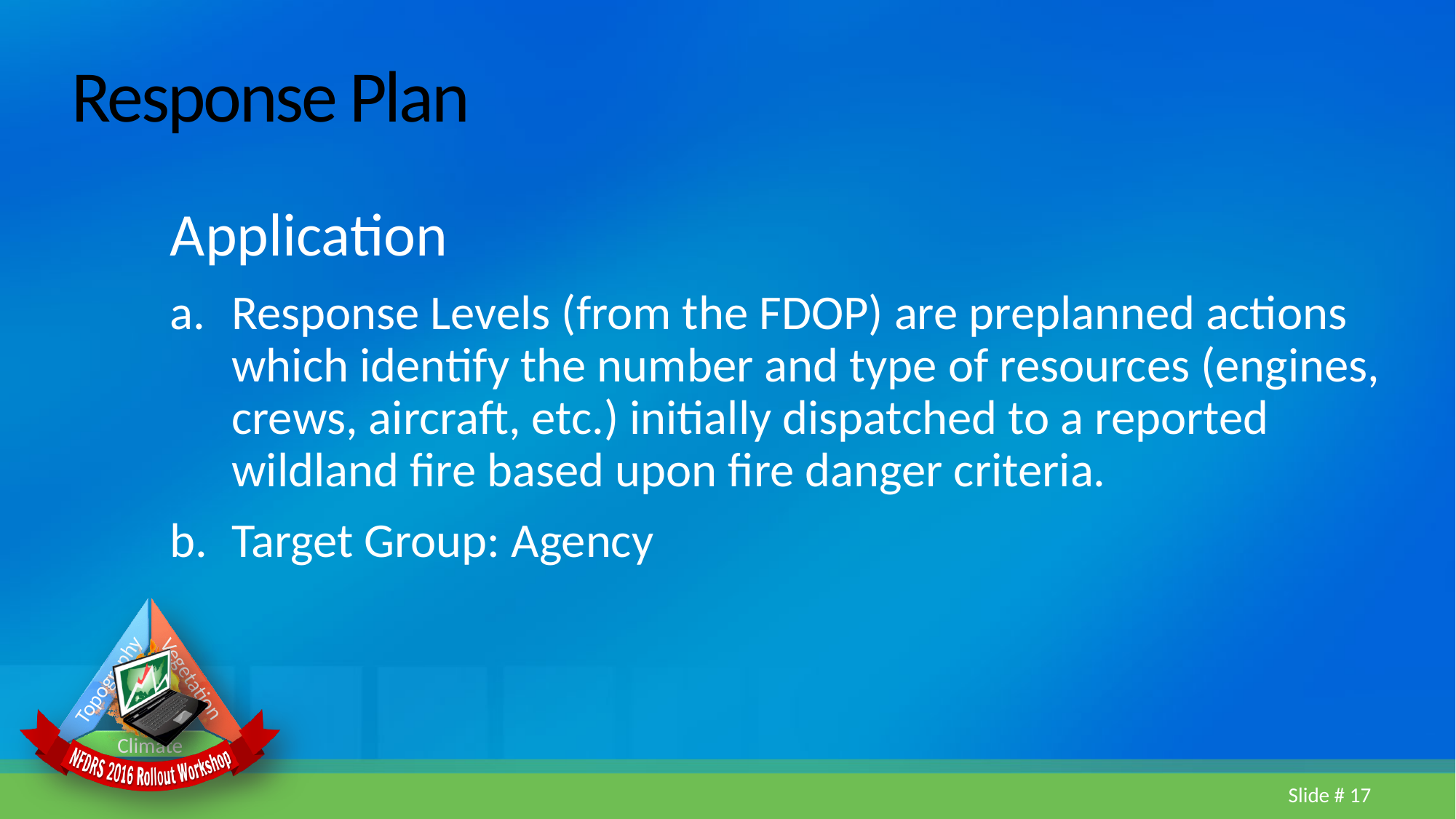

# Response Plan
Application
Response Levels (from the FDOP) are preplanned actions which identify the number and type of resources (engines, crews, aircraft, etc.) initially dispatched to a reported wildland fire based upon fire danger criteria.
Target Group: Agency